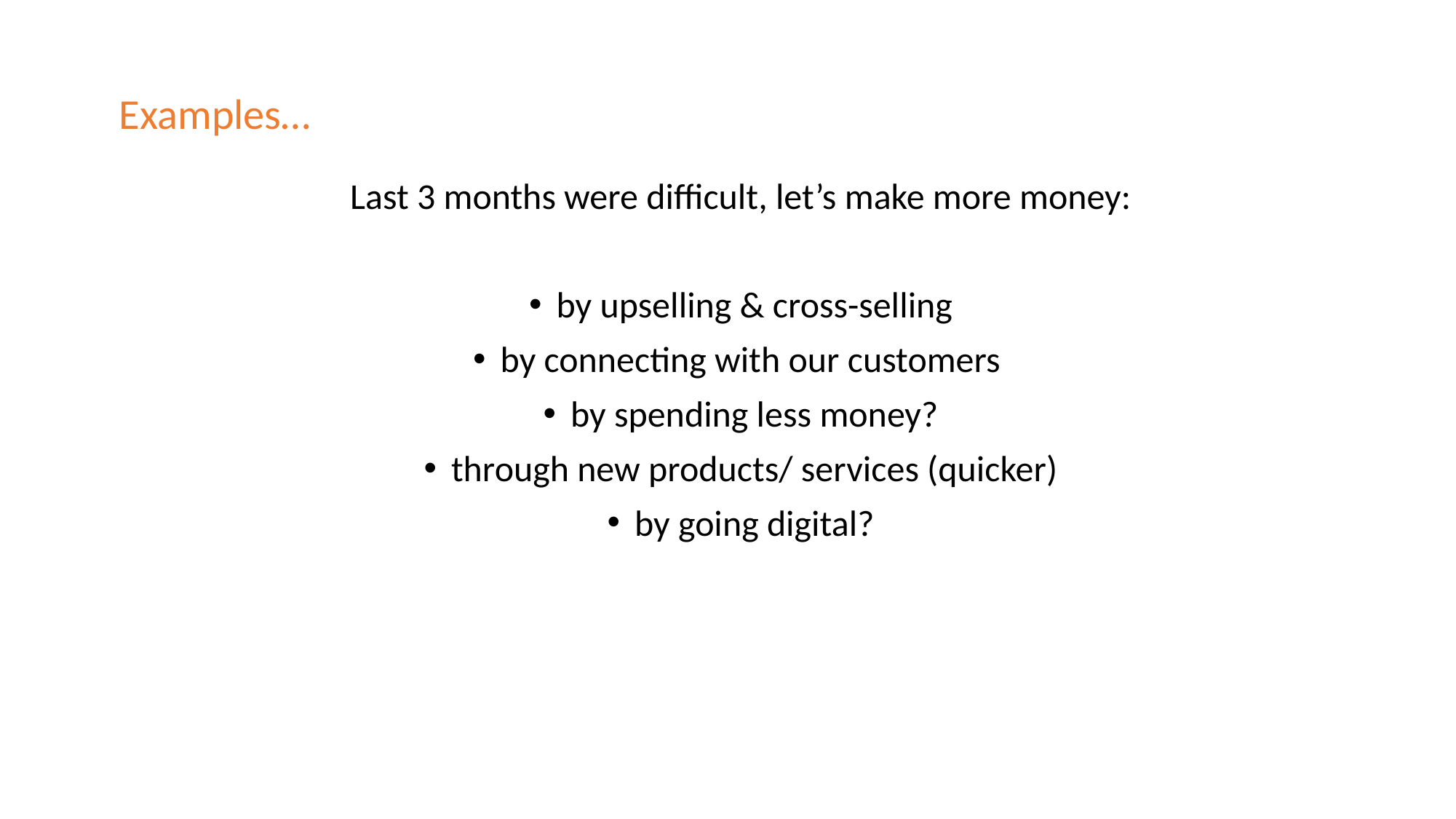

# Examples…

Last 3 months were difficult, let’s make more money:

by upselling & cross-selling
by connecting with our customers
by spending less money?
through new products/ services (quicker)
by going digital?